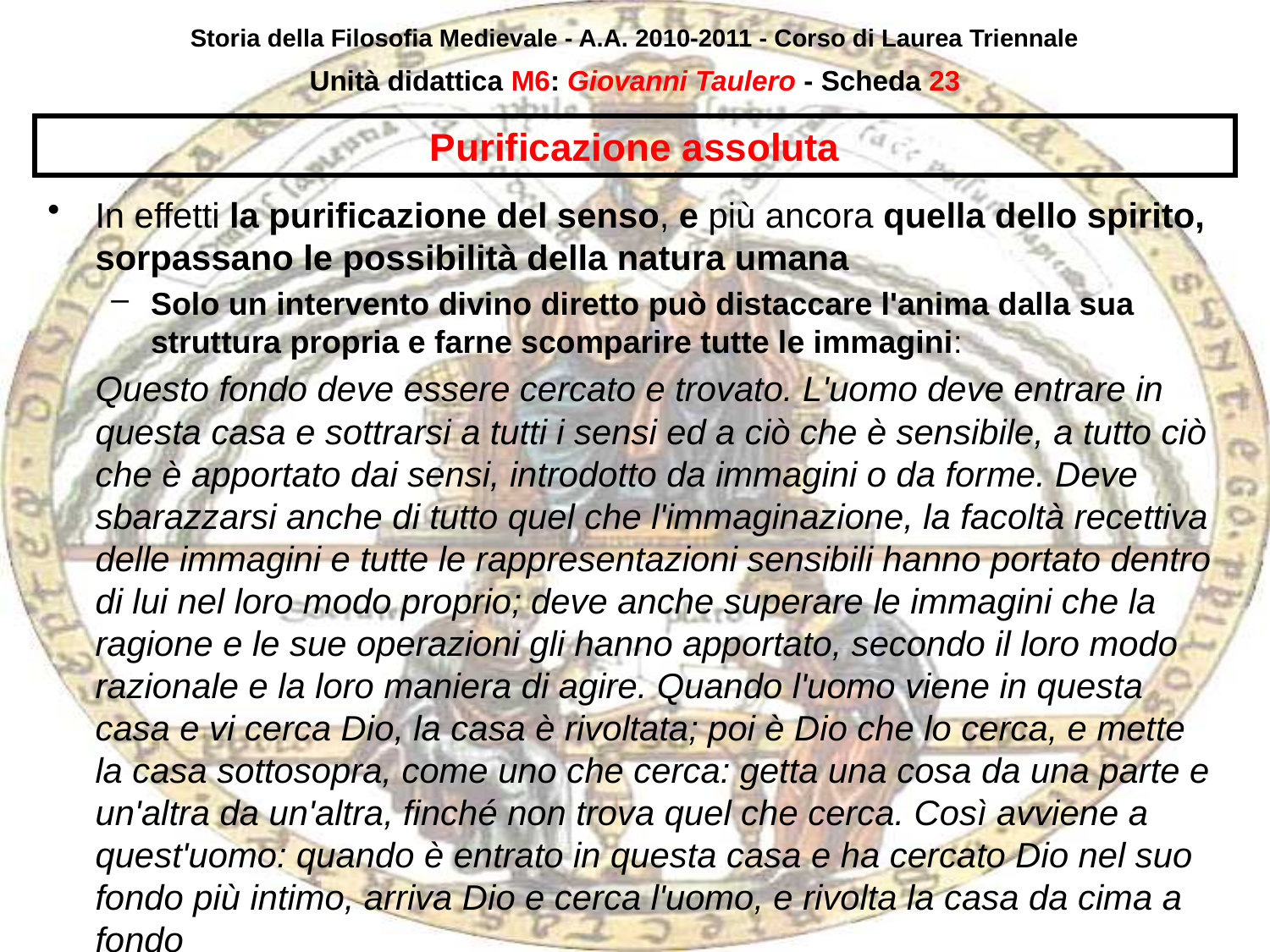

Storia della Filosofia Medievale - A.A. 2010-2011 - Corso di Laurea Triennale
Unità didattica M6: Giovanni Taulero - Scheda 23
# Purificazione assoluta
In effetti la purificazione del senso, e più ancora quella dello spirito, sorpassano le possibilità della natura umana
Solo un intervento divino diretto può distaccare l'anima dalla sua struttura propria e farne scomparire tutte le immagini:
	Questo fondo deve essere cercato e trovato. L'uomo deve entrare in questa casa e sottrarsi a tutti i sensi ed a ciò che è sensibile, a tutto ciò che è apportato dai sensi, introdotto da immagini o da forme. Deve sbarazzarsi anche di tutto quel che l'immaginazione, la facoltà recettiva delle immagini e tutte le rappresentazioni sensibili hanno portato dentro di lui nel loro modo proprio; deve anche superare le immagini che la ragione e le sue operazioni gli hanno apportato, secondo il loro modo razionale e la loro maniera di agire. Quando l'uomo viene in questa casa e vi cerca Dio, la casa è rivoltata; poi è Dio che lo cerca, e mette la casa sottosopra, come uno che cerca: getta una cosa da una parte e un'altra da un'altra, finché non trova quel che cerca. Così avviene a quest'uomo: quando è entrato in questa casa e ha cercato Dio nel suo fondo più intimo, arriva Dio e cerca l'uomo, e rivolta la casa da cima a fondo